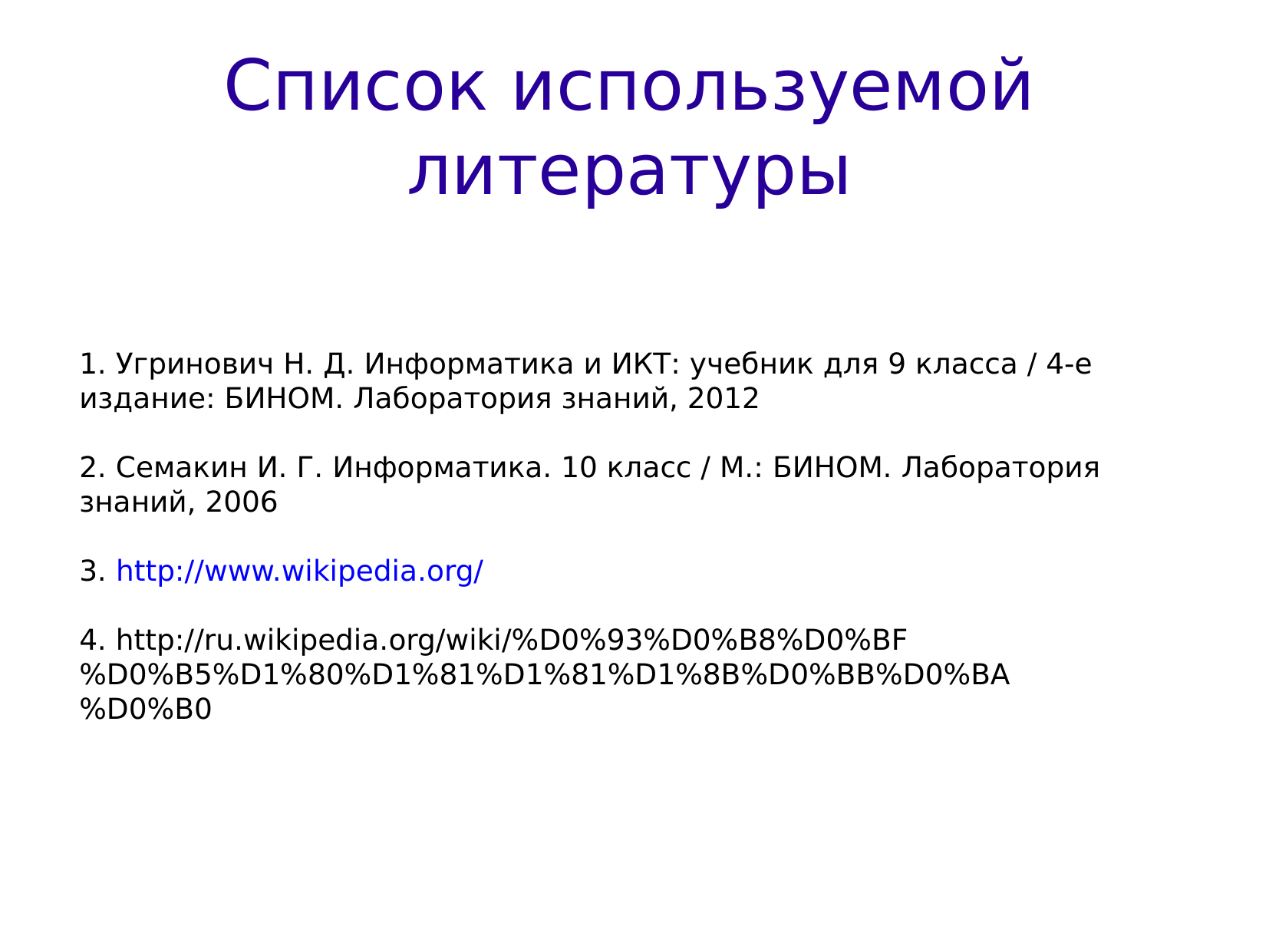

Список используемой литературы
1. Угринович Н. Д. Информатика и ИКТ: учебник для 9 класса / 4-е издание: БИНОМ. Лаборатория знаний, 2012

2. Семакин И. Г. Информатика. 10 класс / М.: БИНОМ. Лаборатория знаний, 2006

3. http://www.wikipedia.org/

4. http://ru.wikipedia.org/wiki/%D0%93%D0%B8%D0%BF%D0%B5%D1%80%D1%81%D1%81%D1%8B%D0%BB%D0%BA%D0%B0